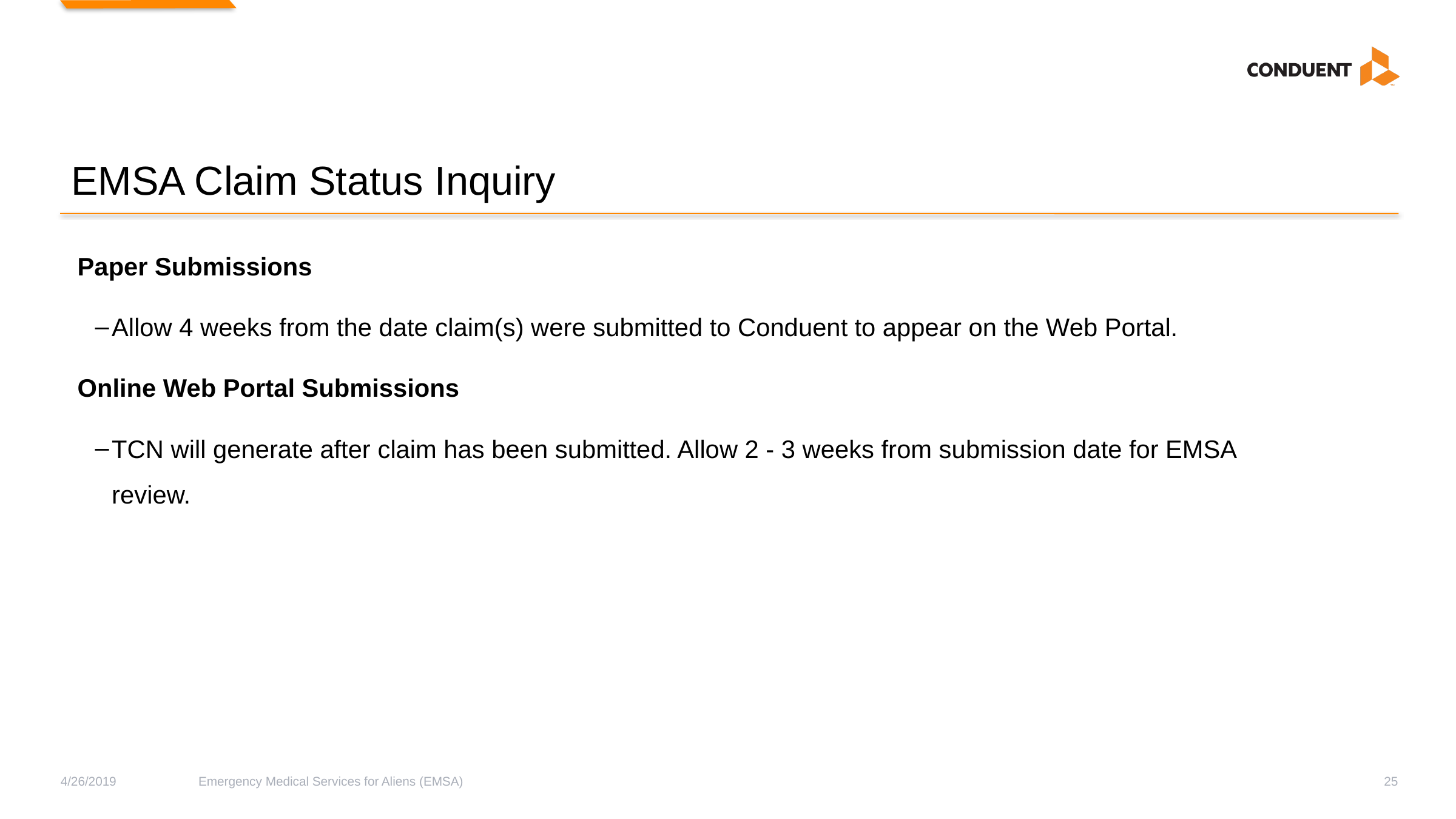

# EMSA Claim Status Inquiry
Paper Submissions
Allow 4 weeks from the date claim(s) were submitted to Conduent to appear on the Web Portal.
Online Web Portal Submissions
TCN will generate after claim has been submitted. Allow 2 - 3 weeks from submission date for EMSA review.

4/26/2019
Emergency Medical Services for Aliens (EMSA)
25